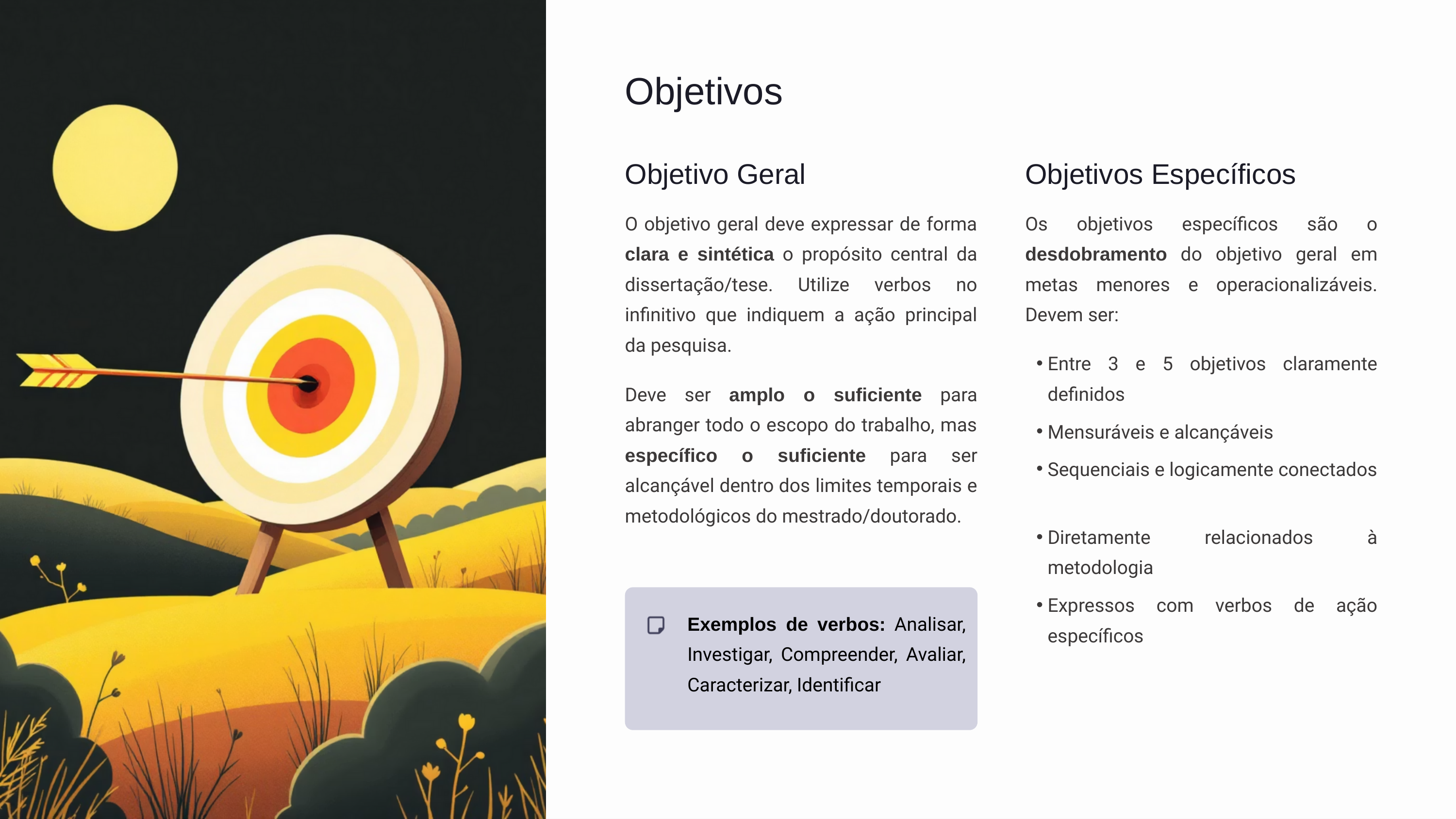

Objetivos
Objetivo Geral
Objetivos Específicos
O objetivo geral deve expressar de forma clara e sintética o propósito central da dissertação/tese. Utilize verbos no infinitivo que indiquem a ação principal da pesquisa.
Os objetivos específicos são o desdobramento do objetivo geral em metas menores e operacionalizáveis. Devem ser:
Entre 3 e 5 objetivos claramente definidos
Deve ser amplo o suficiente para abranger todo o escopo do trabalho, mas específico o suficiente para ser alcançável dentro dos limites temporais e metodológicos do mestrado/doutorado.
Mensuráveis e alcançáveis
Sequenciais e logicamente conectados
Diretamente relacionados à metodologia
Expressos com verbos de ação específicos

Exemplos de verbos: Analisar, Investigar, Compreender, Avaliar, Caracterizar, Identificar